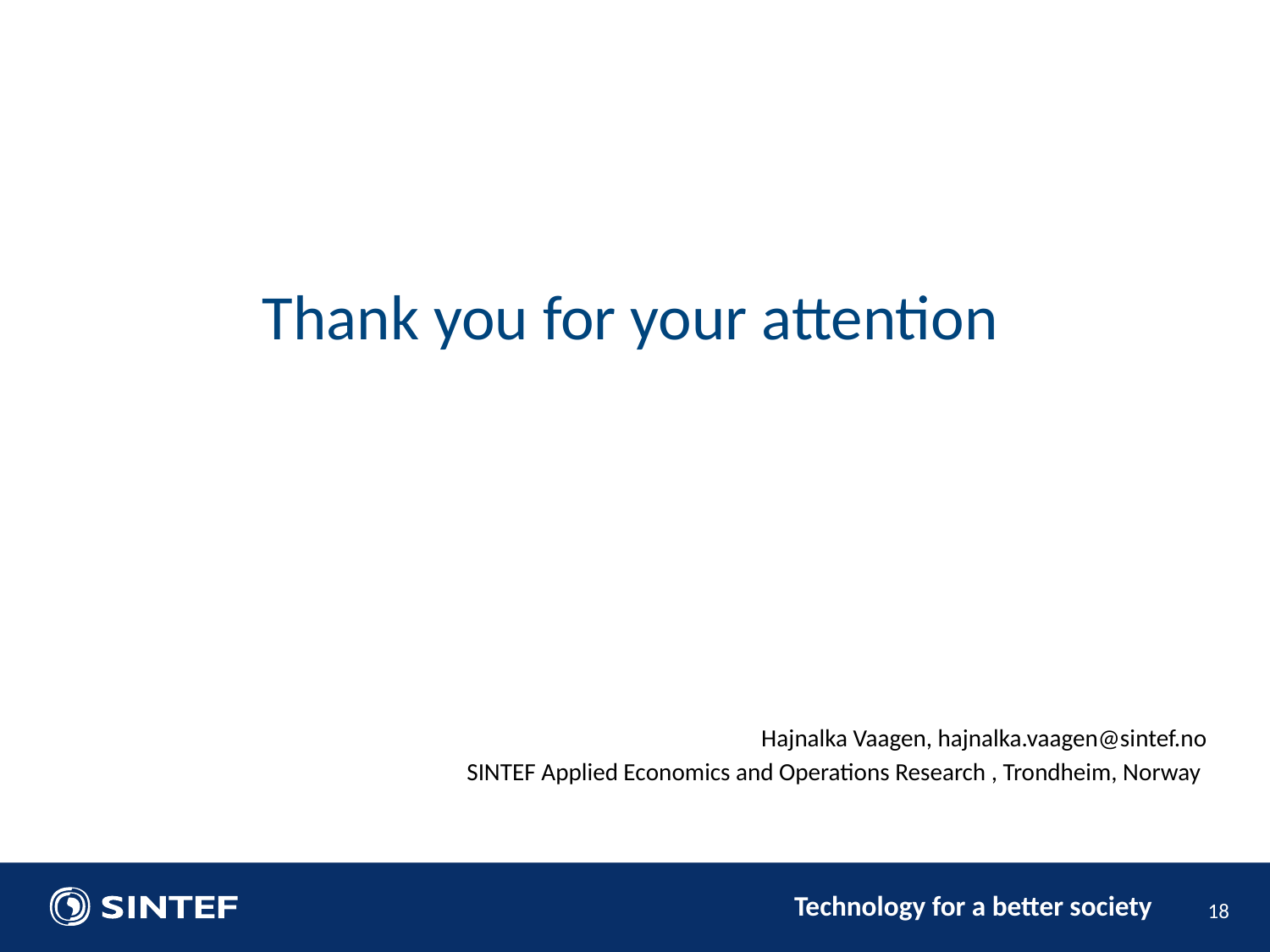

Thank you for your attention

Hajnalka Vaagen, hajnalka.vaagen@sintef.no
SINTEF Applied Economics and Operations Research , Trondheim, Norway
18